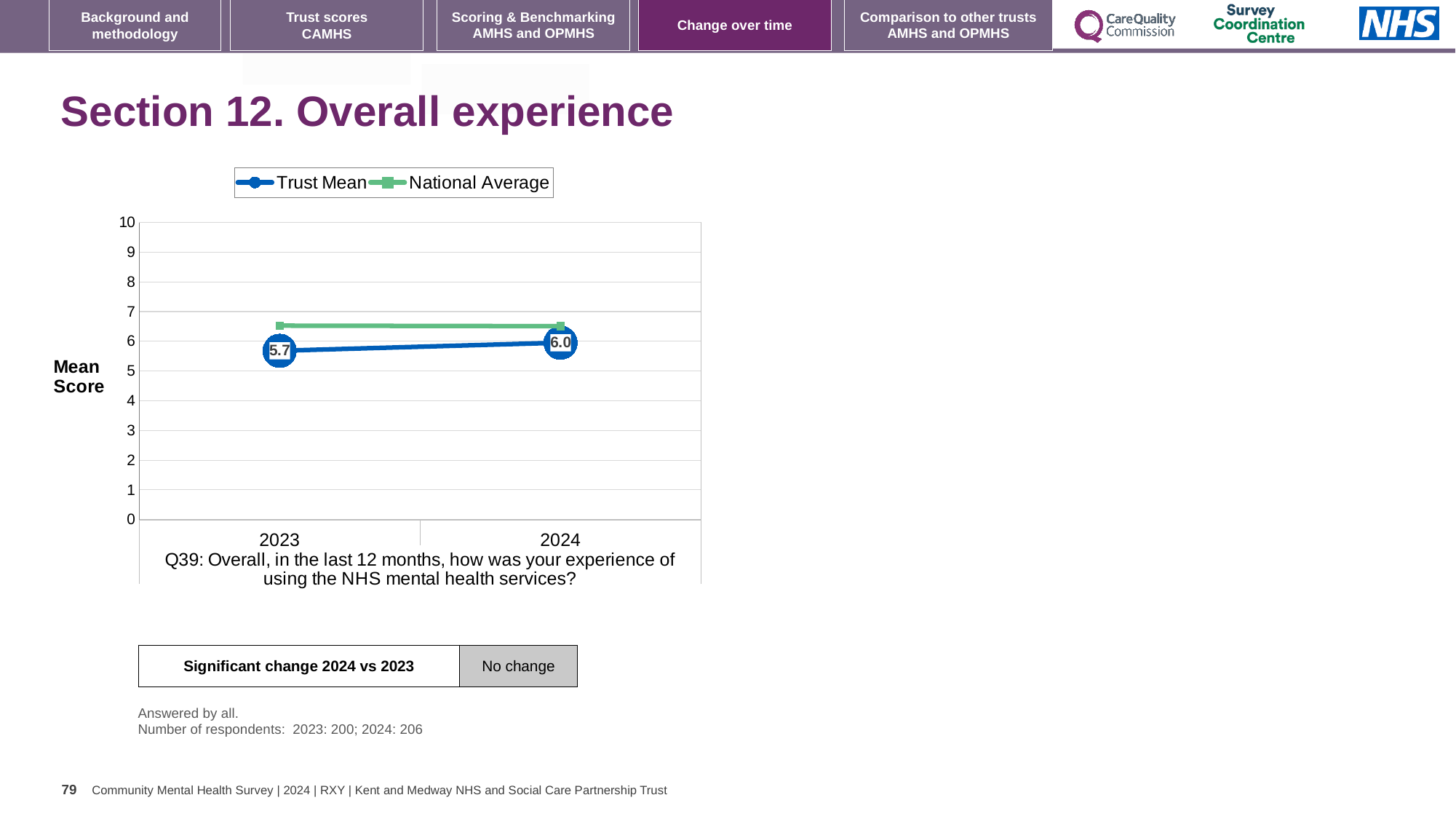

# Section 12. Overall experience

### Chart

| Category | Trust Mean | National Average |
|---|---|---|
| 2023 | 5.681911957705752 | 6.526470845917889 |
| 2024 | 5.953461532842932 | 6.509454926989477 |
| Significant change 2024 vs 2023 | No change |
| --- | --- |
Answered by all.
Number of respondents:  2023: 200; 2024: 206
79